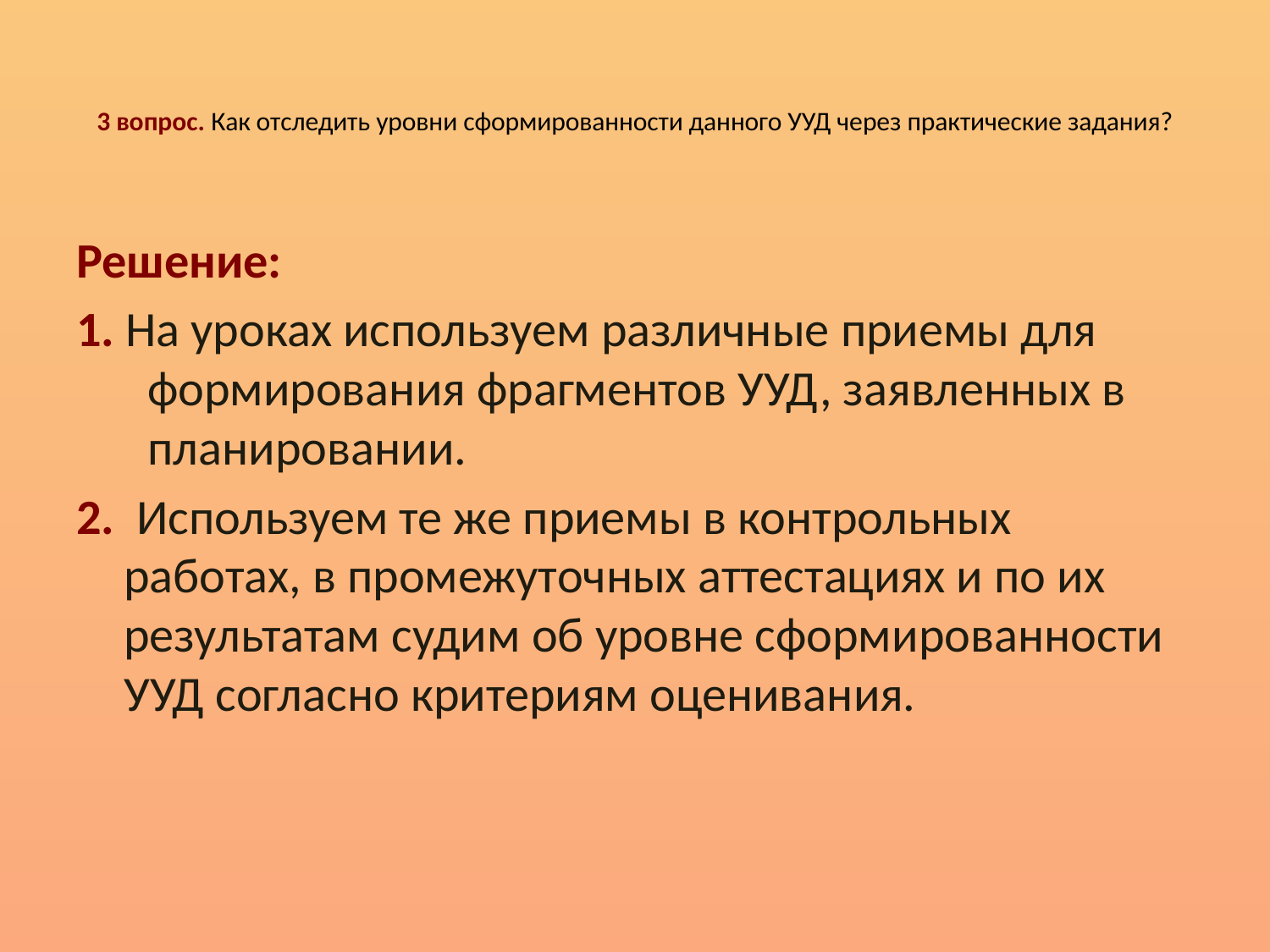

# 3 вопрос. Как отследить уровни сформированности данного УУД через практические задания?
Решение:
1. На уроках используем различные приемы для формирования фрагментов УУД, заявленных в планировании.
2.  Используем те же приемы в контрольных работах, в промежуточных аттестациях и по их результатам судим об уровне сформированности УУД согласно критериям оценивания.